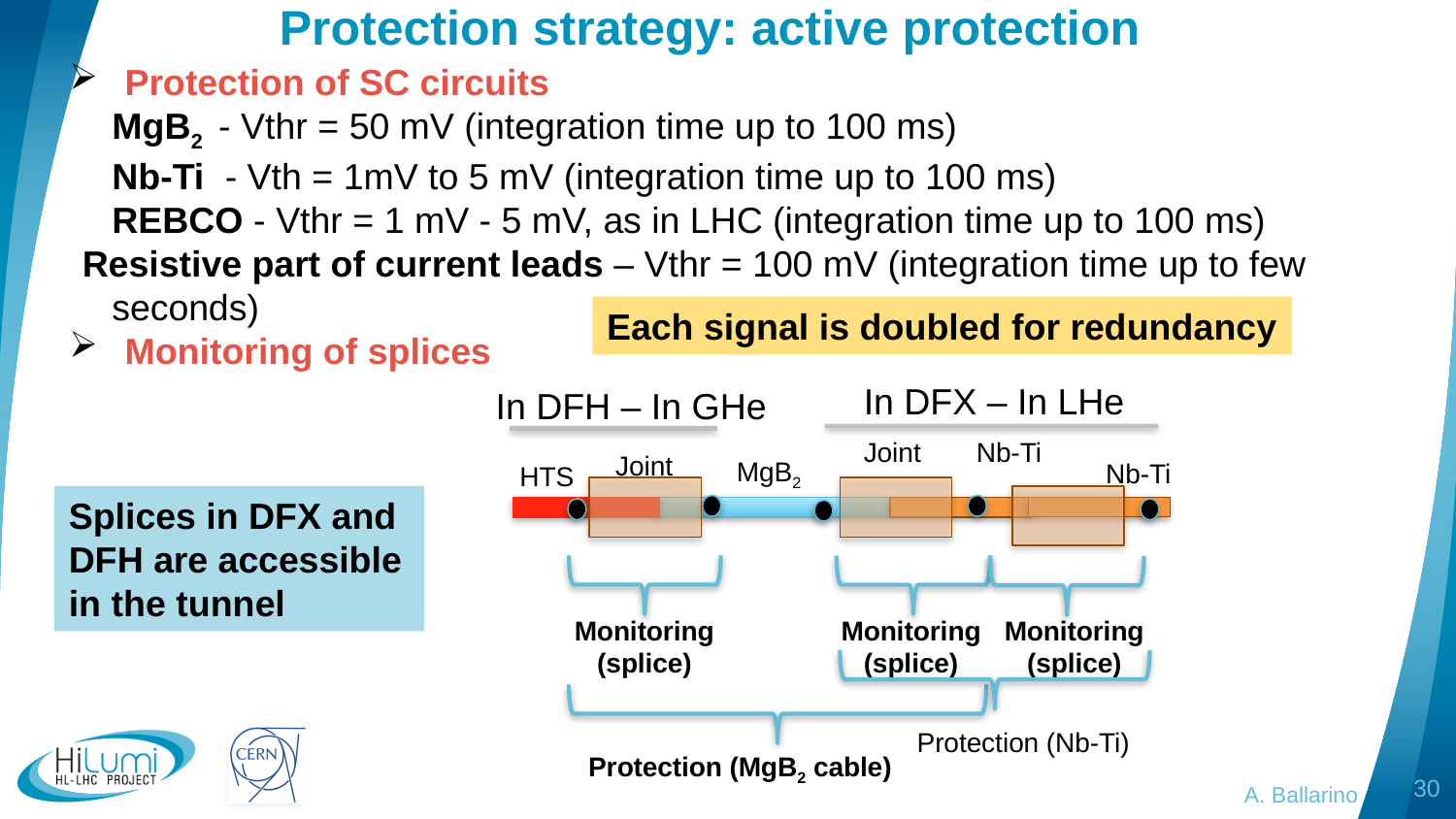

# Protection strategy: active protection
 Protection of SC circuits
MgB2  - Vthr = 50 mV (integration time up to 100 ms)
Nb-Ti  - Vth = 1mV to 5 mV (integration time up to 100 ms)
REBCO - Vthr = 1 mV - 5 mV, as in LHC (integration time up to 100 ms)
Resistive part of current leads – Vthr = 100 mV (integration time up to few seconds)
 Monitoring of splices
Each signal is doubled for redundancy
In DFX – In LHe
In DFH – In GHe
Joint
Nb-Ti
MgB2
HTS

Joint
Nb-Ti
Splices in DFX and DFH are accessible
in the tunnel

Monitoring
(splice)
Monitoring
(splice)
Monitoring
(splice)
Protection (Nb-Ti)
Protection (MgB2 cable)
30
A. Ballarino